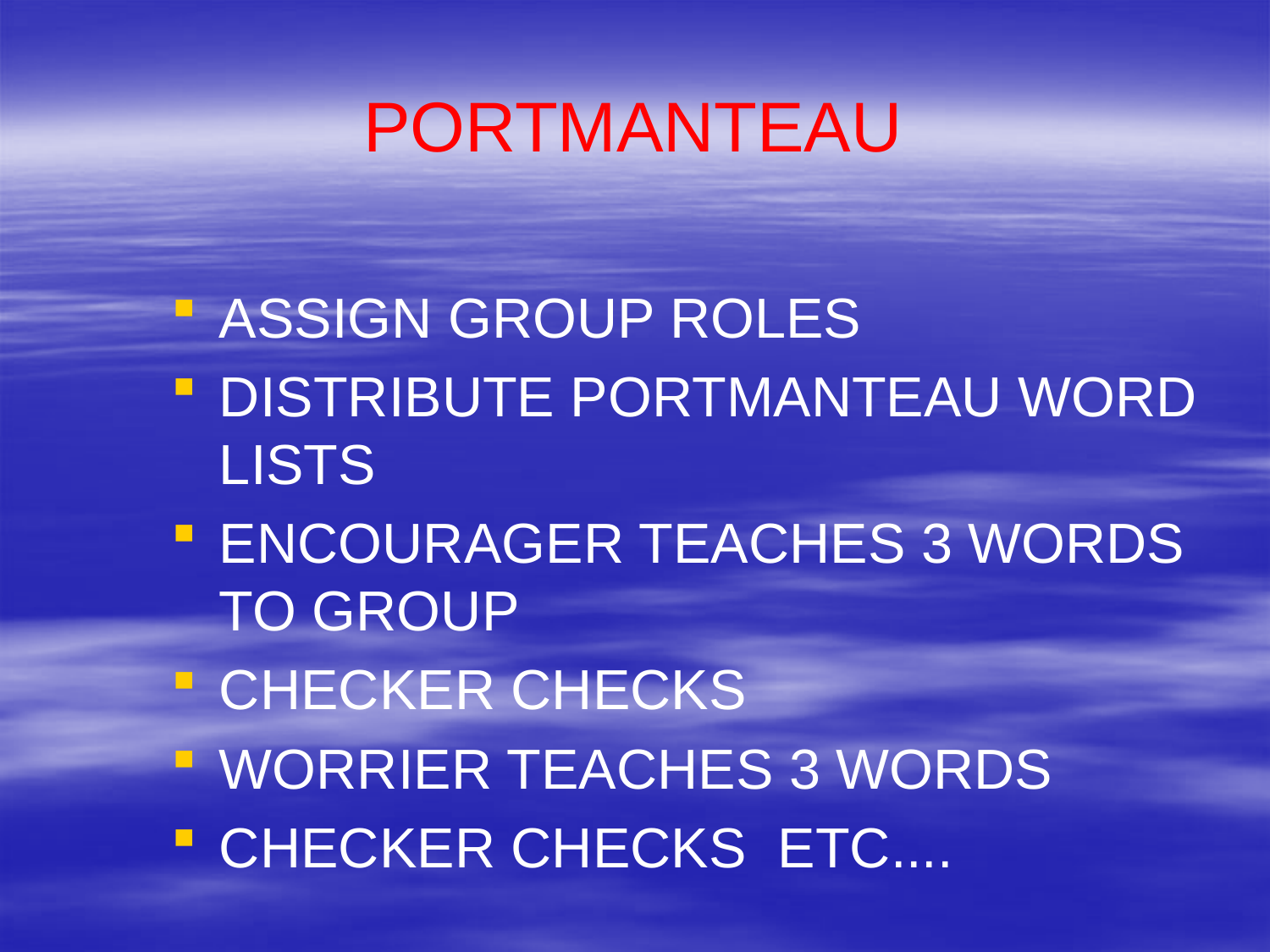

# PORTMANTEAU
ASSIGN GROUP ROLES
DISTRIBUTE PORTMANTEAU WORD LISTS
ENCOURAGER TEACHES 3 WORDS TO GROUP
CHECKER CHECKS
WORRIER TEACHES 3 WORDS
CHECKER CHECKS  ETC....